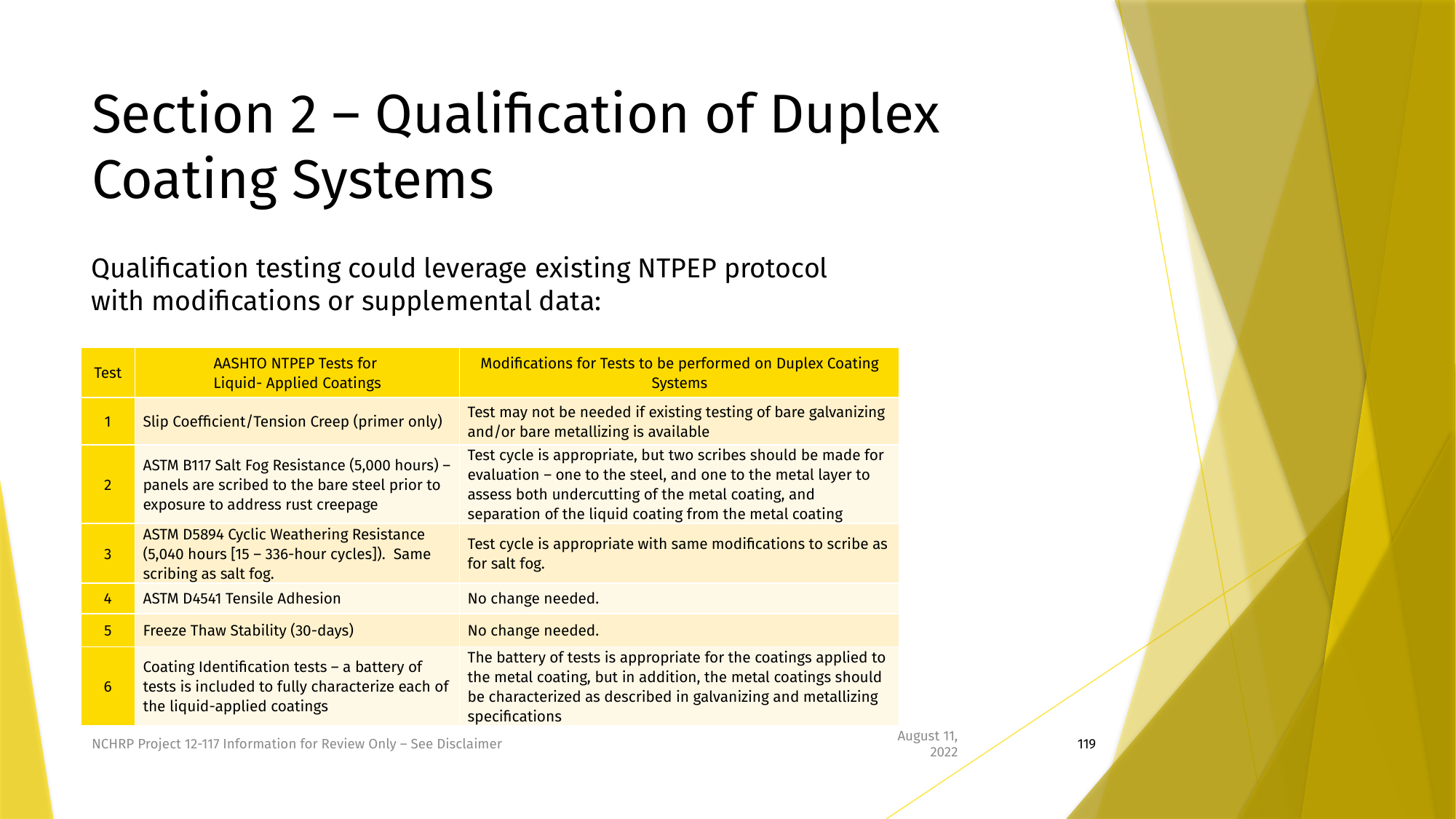

# Section 2 – Qualification of Duplex Coating Systems
Qualification testing could leverage existing NTPEP protocol with modifications or supplemental data:
| Test | AASHTO NTPEP Tests for Liquid- Applied Coatings | Modifications for Tests to be performed on Duplex Coating Systems |
| --- | --- | --- |
| 1 | Slip Coefficient/Tension Creep (primer only) | Test may not be needed if existing testing of bare galvanizing and/or bare metallizing is available |
| 2 | ASTM B117 Salt Fog Resistance (5,000 hours) – panels are scribed to the bare steel prior to exposure to address rust creepage | Test cycle is appropriate, but two scribes should be made for evaluation – one to the steel, and one to the metal layer to assess both undercutting of the metal coating, and separation of the liquid coating from the metal coating |
| 3 | ASTM D5894 Cyclic Weathering Resistance (5,040 hours [15 – 336-hour cycles]). Same scribing as salt fog. | Test cycle is appropriate with same modifications to scribe as for salt fog. |
| 4 | ASTM D4541 Tensile Adhesion | No change needed. |
| 5 | Freeze Thaw Stability (30-days) | No change needed. |
| 6 | Coating Identification tests – a battery of tests is included to fully characterize each of the liquid-applied coatings | The battery of tests is appropriate for the coatings applied to the metal coating, but in addition, the metal coatings should be characterized as described in galvanizing and metallizing specifications |
NCHRP Project 12-117 Information for Review Only – See Disclaimer
August 11, 2022
119